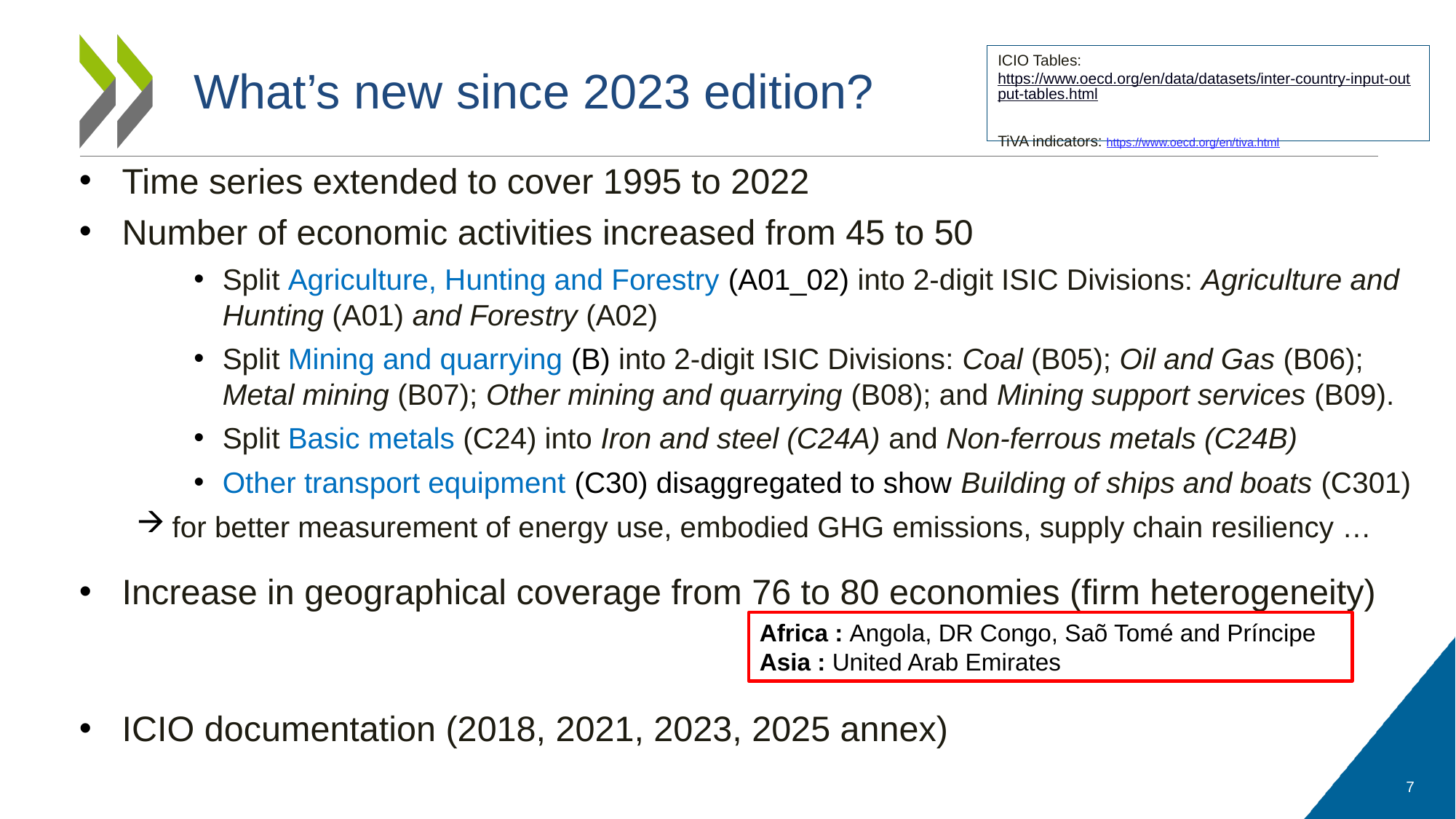

# What’s new since 2023 edition?
ICIO Tables: https://www.oecd.org/en/data/datasets/inter-country-input-output-tables.html
TiVA indicators: https://www.oecd.org/en/tiva.html
Time series extended to cover 1995 to 2022
Number of economic activities increased from 45 to 50
Split Agriculture, Hunting and Forestry (A01_02) into 2-digit ISIC Divisions: Agriculture and Hunting (A01) and Forestry (A02)
Split Mining and quarrying (B) into 2-digit ISIC Divisions: Coal (B05); Oil and Gas (B06); Metal mining (B07); Other mining and quarrying (B08); and Mining support services (B09).
Split Basic metals (C24) into Iron and steel (C24A) and Non-ferrous metals (C24B)
Other transport equipment (C30) disaggregated to show Building of ships and boats (C301)
for better measurement of energy use, embodied GHG emissions, supply chain resiliency …
Increase in geographical coverage from 76 to 80 economies (firm heterogeneity)

ICIO documentation (2018, 2021, 2023, 2025 annex)
Africa : Angola, DR Congo, Saõ Tomé and Príncipe
Asia : United Arab Emirates
7